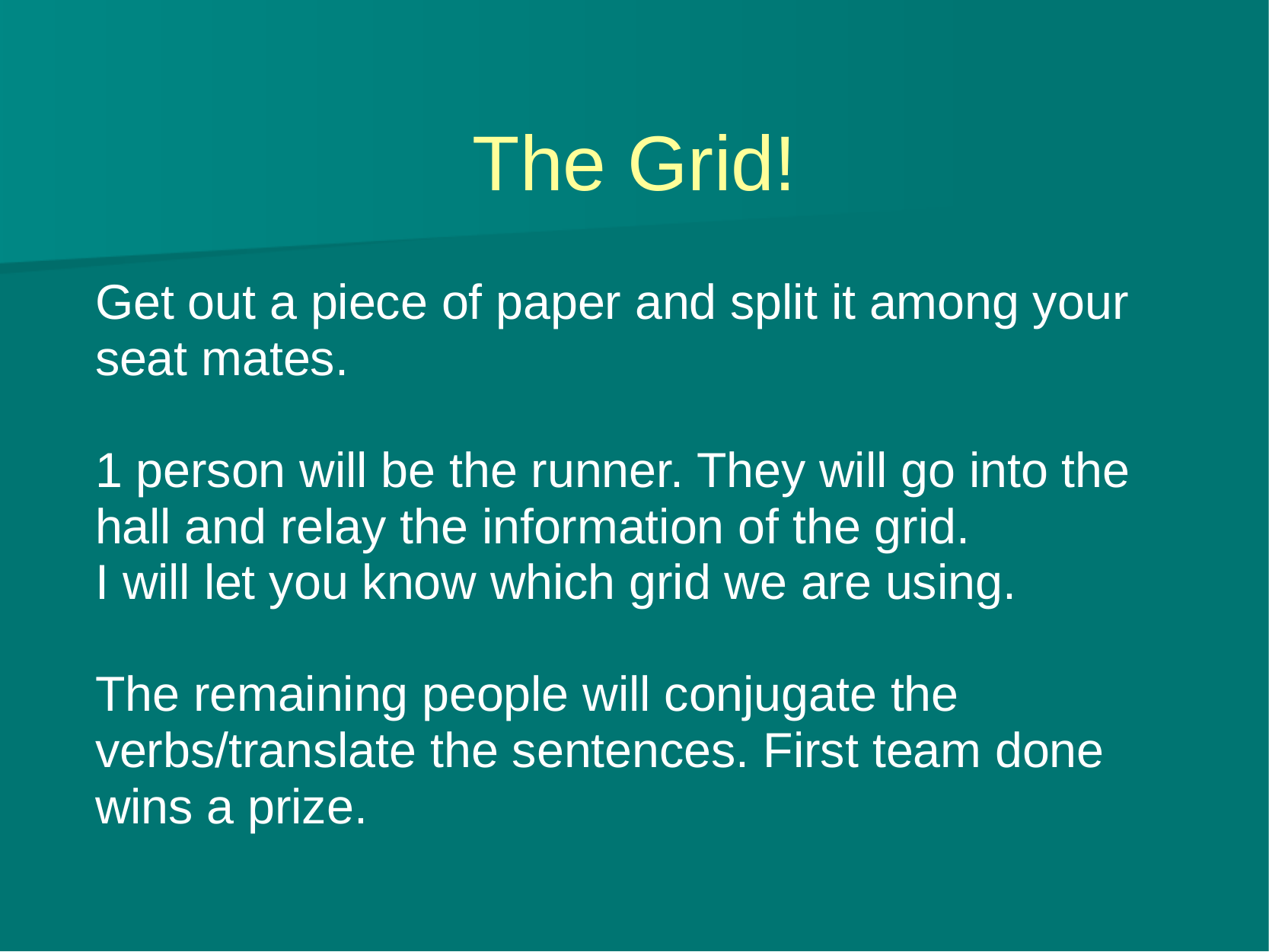

# The Grid!
Get out a piece of paper and split it among your seat mates.

1 person will be the runner. They will go into the hall and relay the information of the grid.
I will let you know which grid we are using.

The remaining people will conjugate the verbs/translate the sentences. First team done wins a prize.